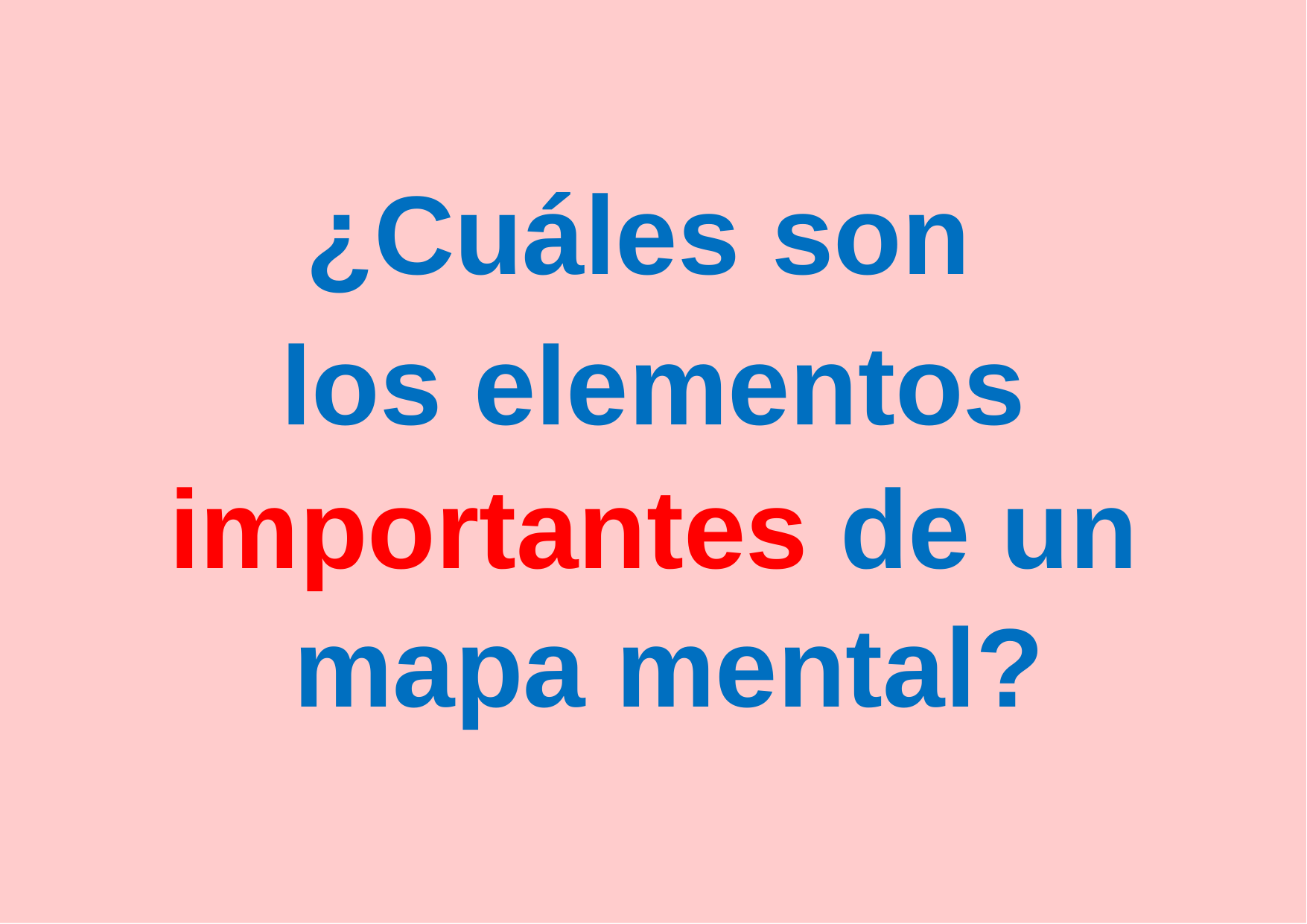

¿Cuáles son  los elementos
importantes de un  mapa mental?